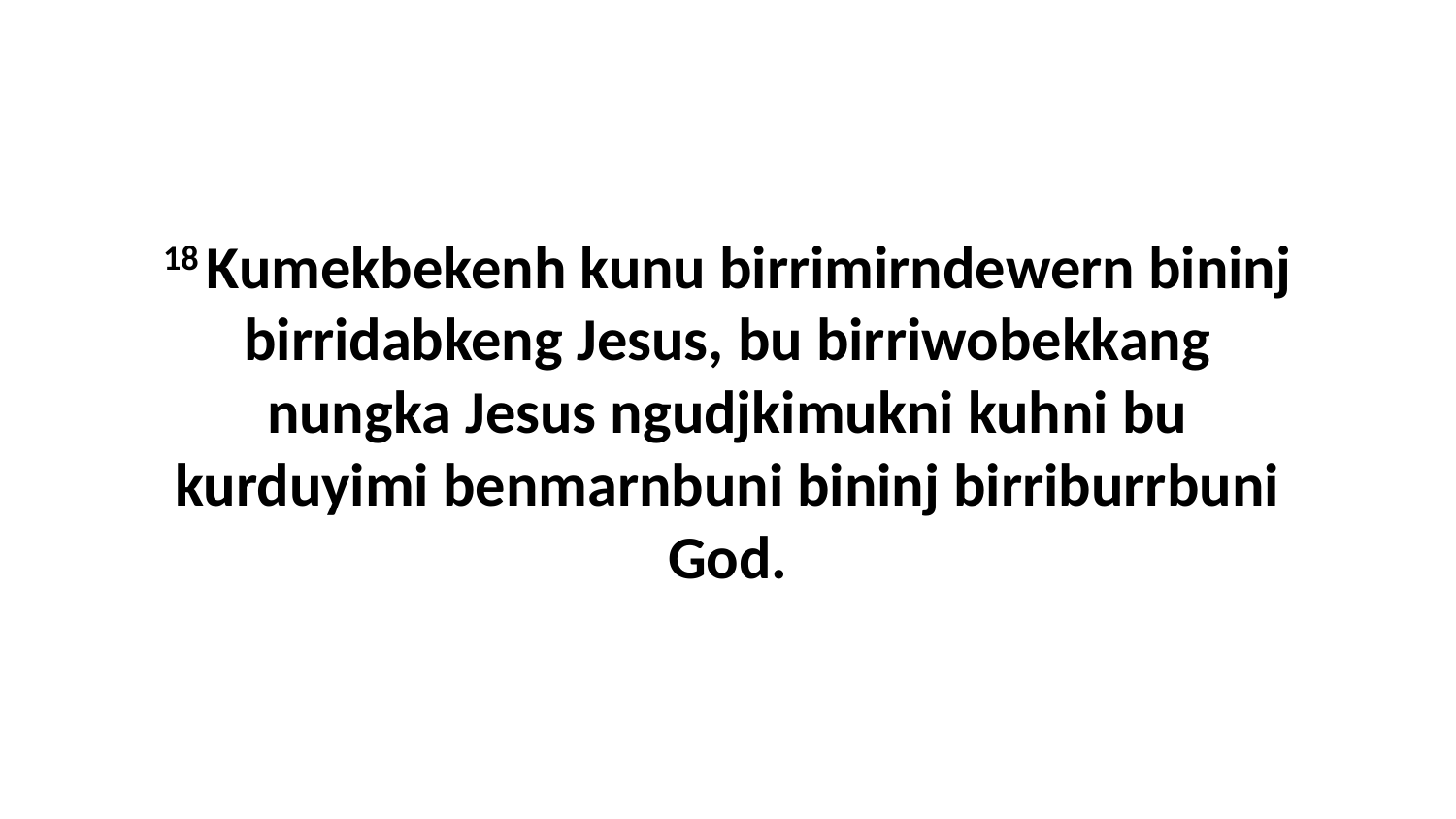

18 Kumekbekenh kunu birrimirndewern bininj birridabkeng Jesus, bu birriwobekkang nungka Jesus ngudjkimukni kuhni bu kurduyimi benmarnbuni bininj birriburrbuni God.